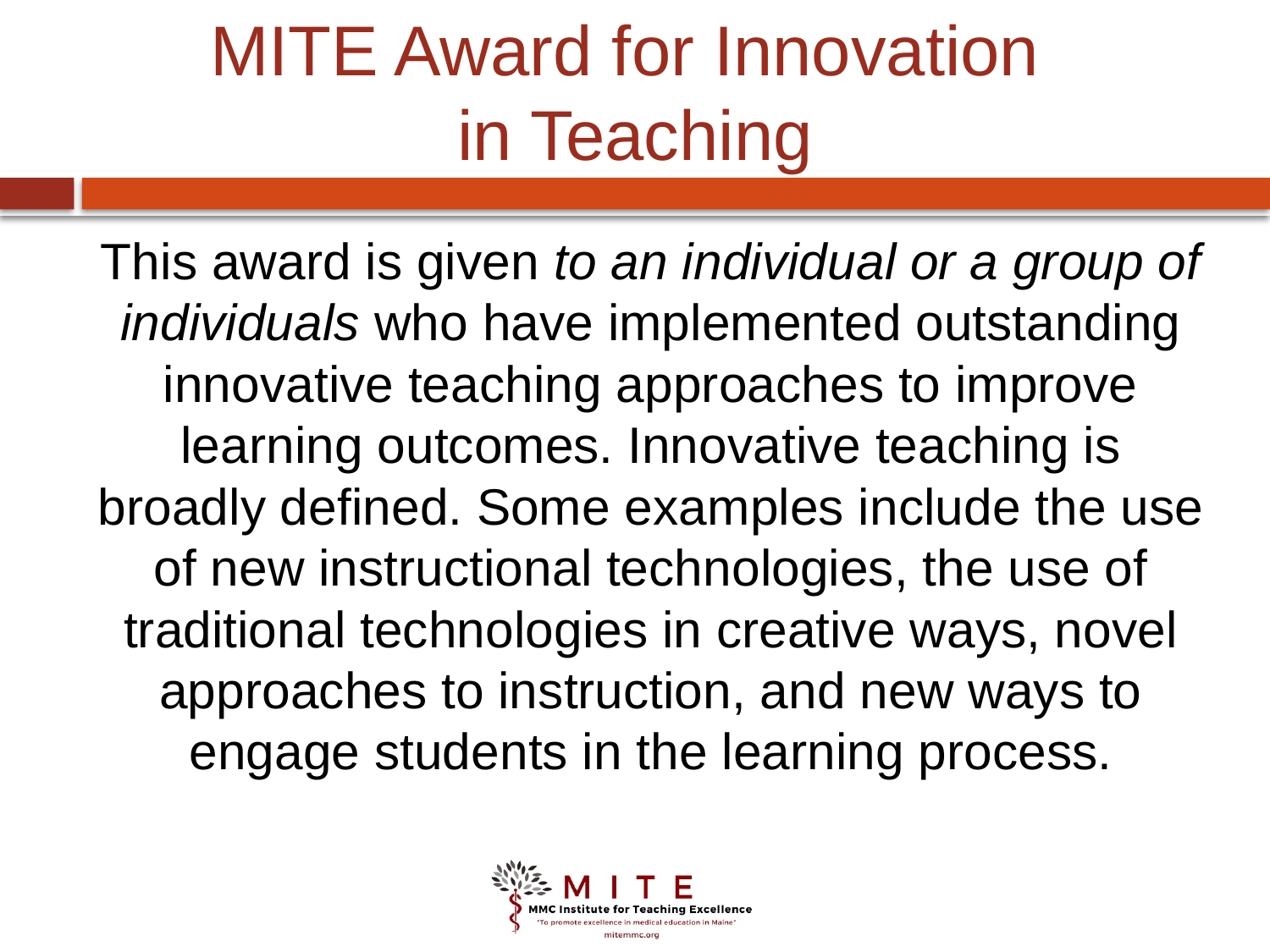

MITE Award for Innovation
in Teaching
This award is given to an individual or a group of individuals who have implemented outstanding innovative teaching approaches to improve learning outcomes. Innovative teaching is broadly defined. Some examples include the use of new instructional technologies, the use of traditional technologies in creative ways, novel approaches to instruction, and new ways to engage students in the learning process.